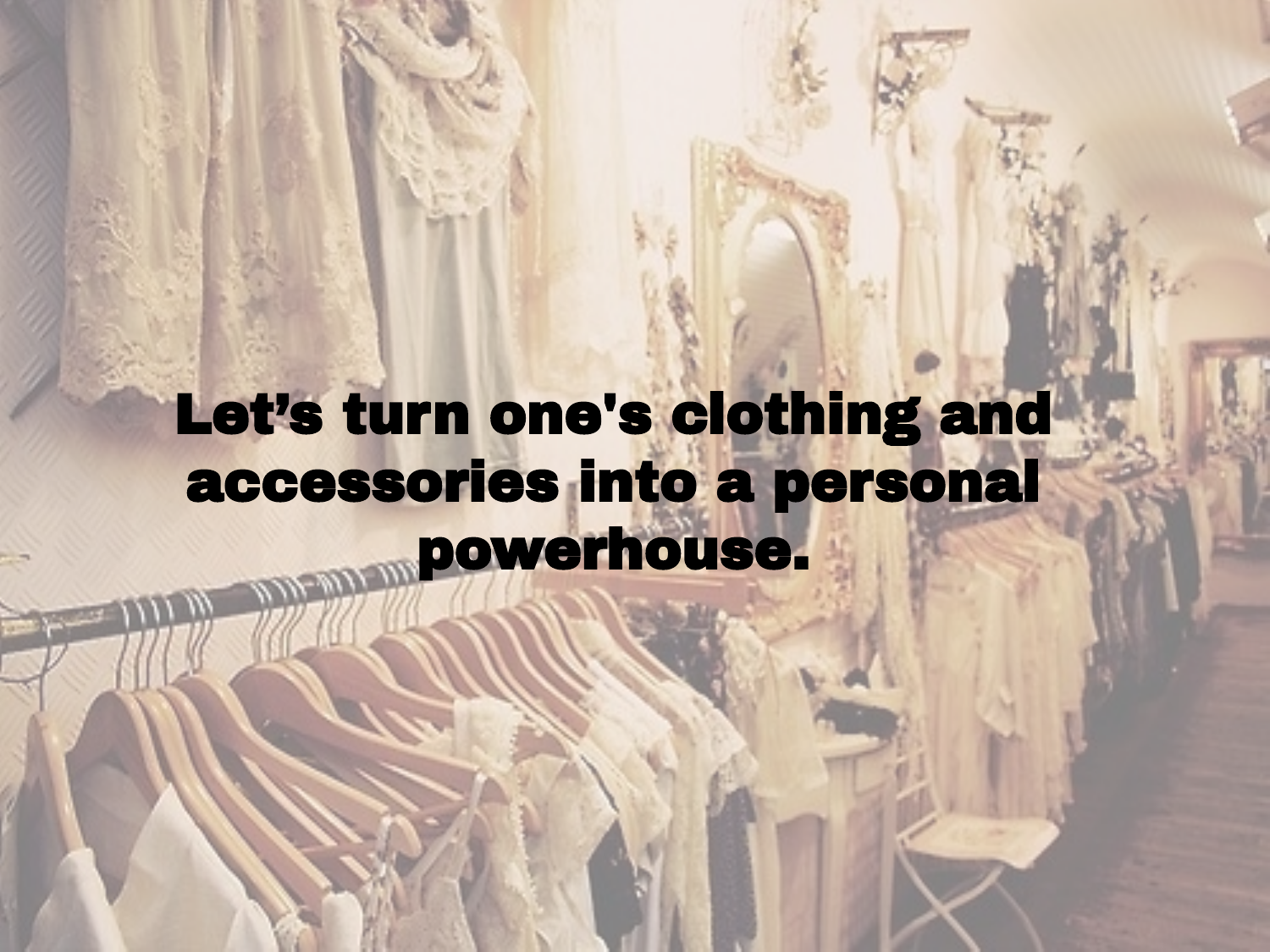

Let’s turn one's clothing and accessories into a personal powerhouse.